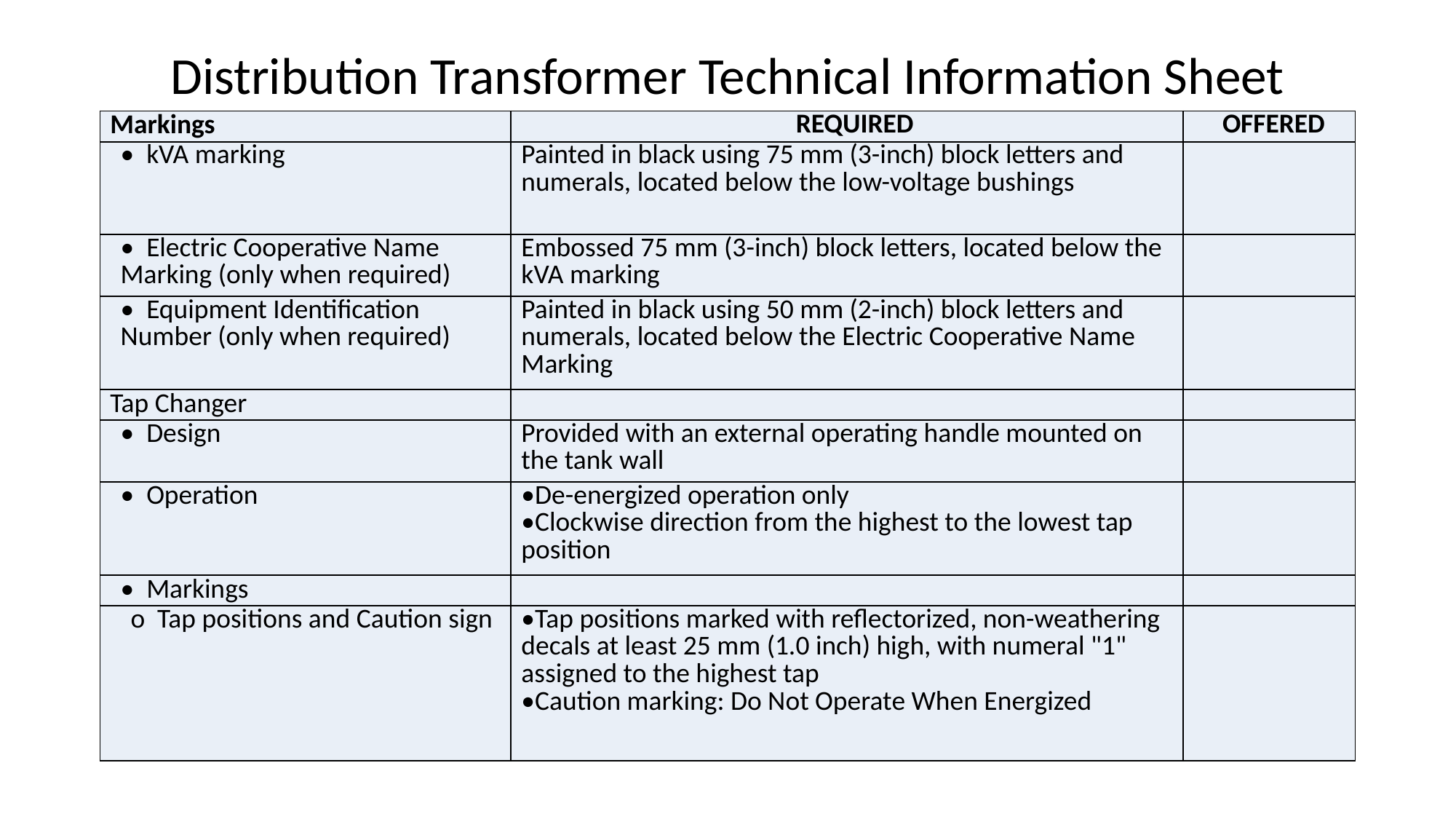

# Distribution Transformer Technical Information Sheet
| Markings | REQUIRED | OFFERED |
| --- | --- | --- |
| • kVA marking | Painted in black using 75 mm (3-inch) block letters and numerals, located below the low-voltage bushings |  |
| • Electric Cooperative Name Marking (only when required) | Embossed 75 mm (3-inch) block letters, located below the kVA marking |  |
| • Equipment Identification Number (only when required) | Painted in black using 50 mm (2-inch) block letters and numerals, located below the Electric Cooperative Name Marking |  |
| Tap Changer |  |  |
| • Design | Provided with an external operating handle mounted on the tank wall |  |
| • Operation | •De-energized operation only •Clockwise direction from the highest to the lowest tap position |  |
| • Markings |  |  |
| o Tap positions and Caution sign | •Tap positions marked with reflectorized, non-weathering decals at least 25 mm (1.0 inch) high, with numeral "1" assigned to the highest tap •Caution marking: Do Not Operate When Energized |  |